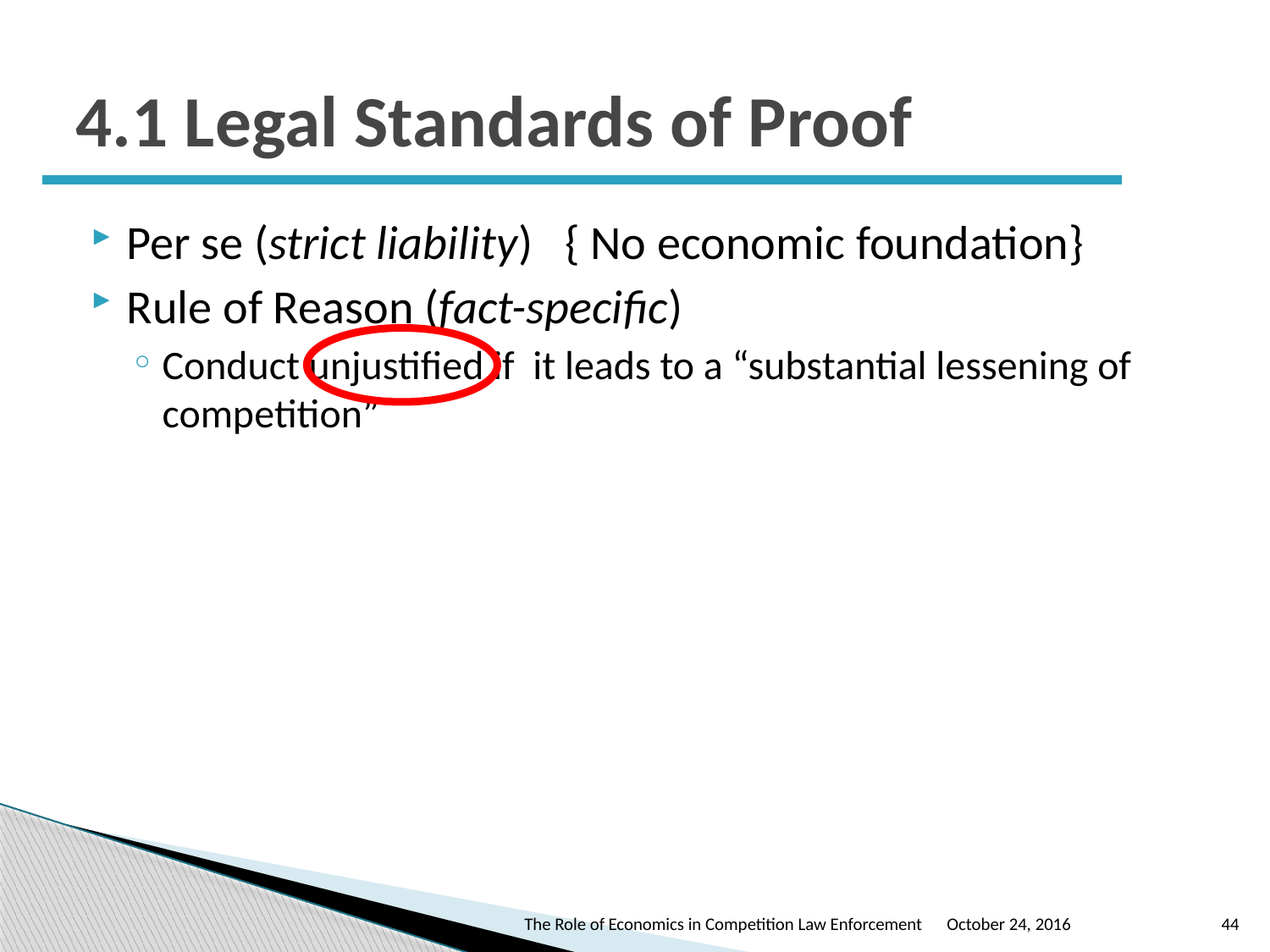

# 4.1 Legal Standards of Proof
Per se (strict liability)   { No economic foundation}
Rule of Reason (fact-specific)
Conduct unjustified if  it leads to a “substantial lessening of competition”

The Role of Economics in Competition Law Enforcement
October 24, 2016
44